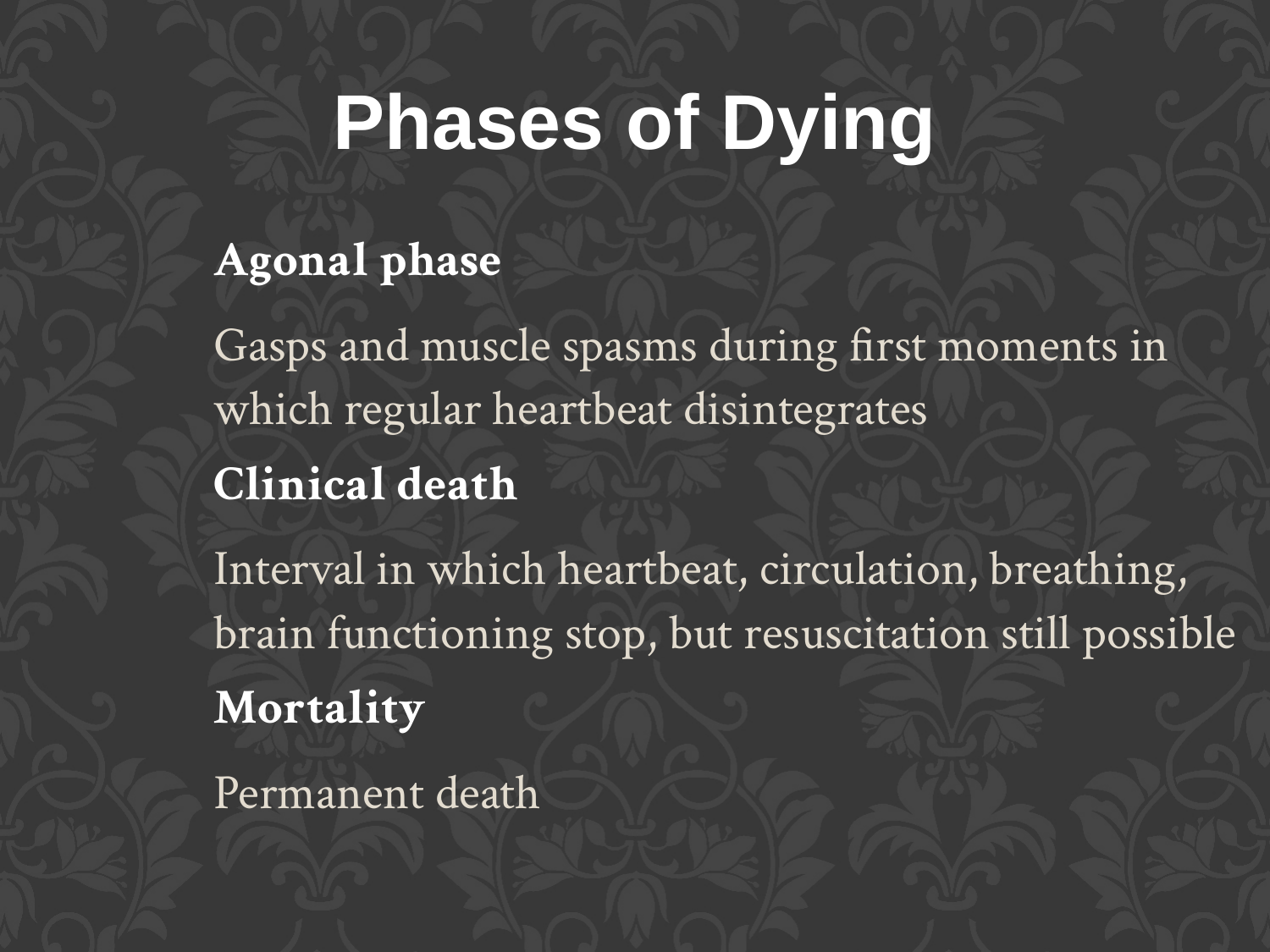

Phases of Dying
Agonal phase
Gasps and muscle spasms during first moments in which regular heartbeat disintegrates
Clinical death
Interval in which heartbeat, circulation, breathing, brain functioning stop, but resuscitation still possible
Mortality
Permanent death